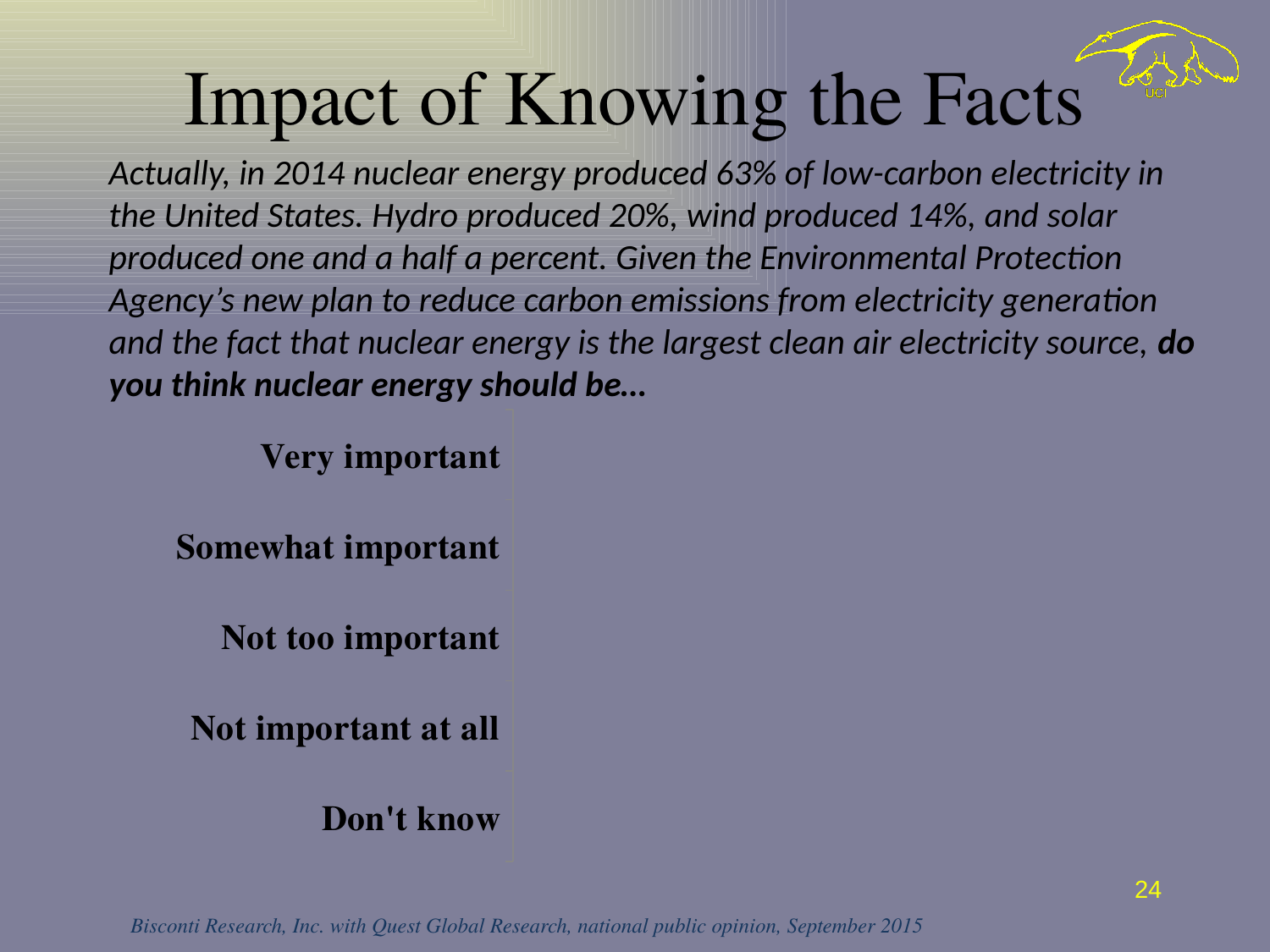

# Impact of Knowing the Facts
Actually, in 2014 nuclear energy produced 63% of low-carbon electricity in the United States. Hydro produced 20%, wind produced 14%, and solar produced one and a half a percent. Given the Environmental Protection Agency’s new plan to reduce carbon emissions from electricity generation and the fact that nuclear energy is the largest clean air electricity source, do you think nuclear energy should be…

### Chart

| Category | Column1 |
|---|---|
| Don't know | 2.0 |
| Not important at all | 8.0 |
| Not too important | 6.0 |
| Somewhat important | 34.0 |
| Very important | 50.0 |
24
 Bisconti Research, Inc. with Quest Global Research, national public opinion, September 2015